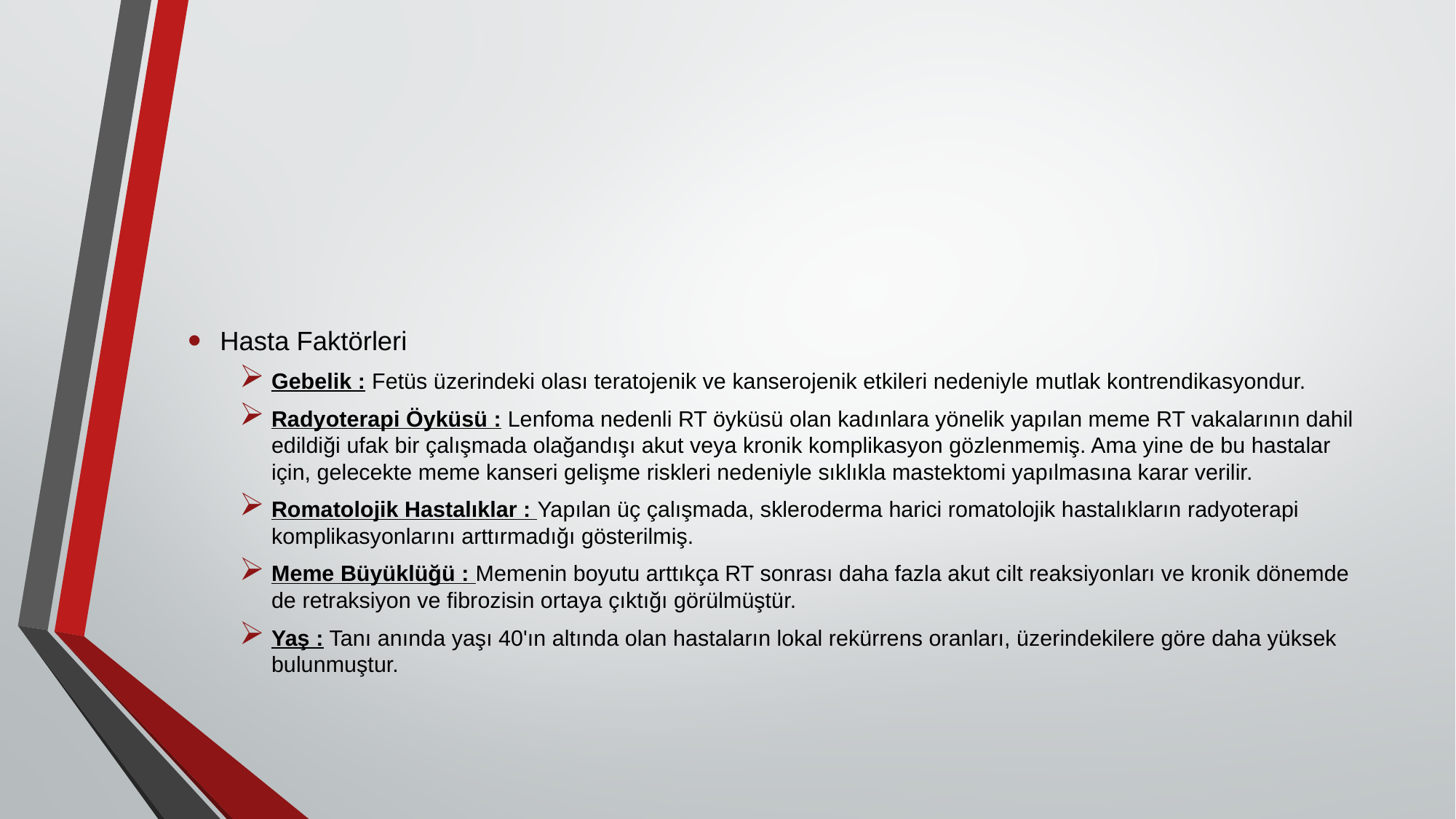

#
Hasta Faktörleri
Gebelik : Fetüs üzerindeki olası teratojenik ve kanserojenik etkileri nedeniyle mutlak kontrendikasyondur.
Radyoterapi Öyküsü : Lenfoma nedenli RT öyküsü olan kadınlara yönelik yapılan meme RT vakalarının dahil edildiği ufak bir çalışmada olağandışı akut veya kronik komplikasyon gözlenmemiş. Ama yine de bu hastalar için, gelecekte meme kanseri gelişme riskleri nedeniyle sıklıkla mastektomi yapılmasına karar verilir.
Romatolojik Hastalıklar : Yapılan üç çalışmada, skleroderma harici romatolojik hastalıkların radyoterapi komplikasyonlarını arttırmadığı gösterilmiş.
Meme Büyüklüğü : Memenin boyutu arttıkça RT sonrası daha fazla akut cilt reaksiyonları ve kronik dönemde de retraksiyon ve fibrozisin ortaya çıktığı görülmüştür.
Yaş : Tanı anında yaşı 40'ın altında olan hastaların lokal rekürrens oranları, üzerindekilere göre daha yüksek bulunmuştur.